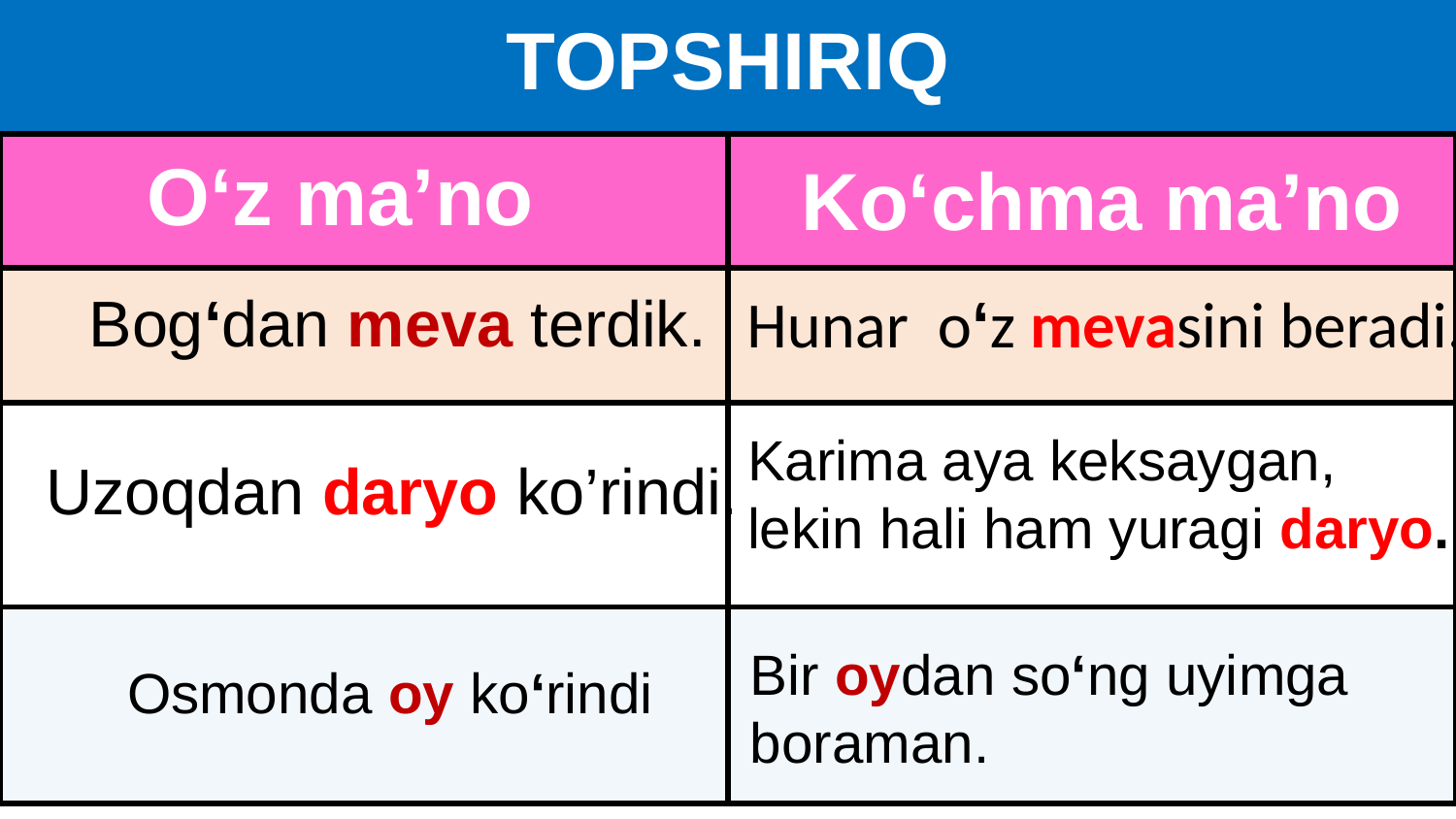

# TOPSHIRIQ
|  |  |
| --- | --- |
|  |  |
|  |  |
|  |  |
O‘z ma’no
Ko‘chma ma’no
Bog‘dan meva terdik.
Hunar  o‘z mevasini beradi.
Karima aya keksaygan,
lekin hali ham yuragi daryo.
Uzoqdan daryo ko’rindi.

Bir oydan so‘ng uyimga boraman.
Osmonda oy ko‘rindi